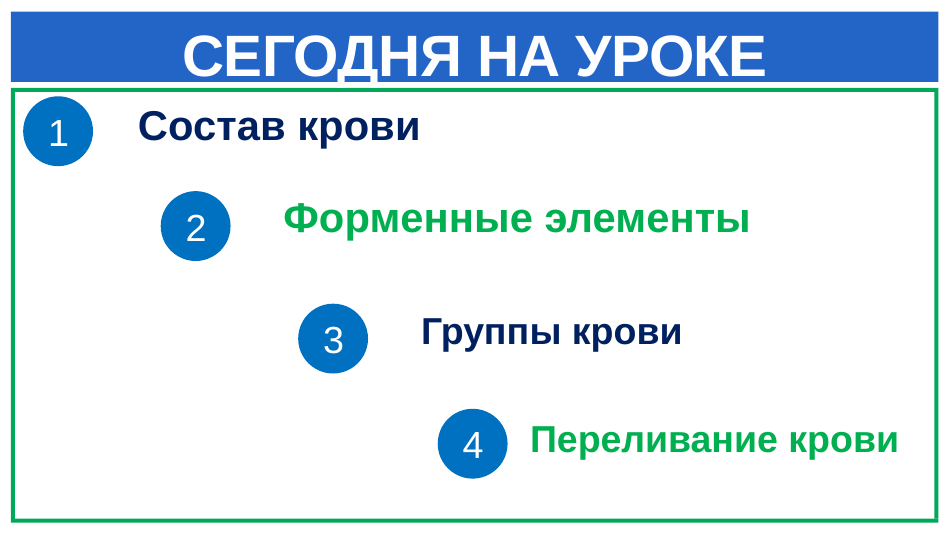

# СЕГОДНЯ НА УРОКЕ
Состав крови
1
  Форменные элементы
2
Группы крови
3
Переливание крови
4